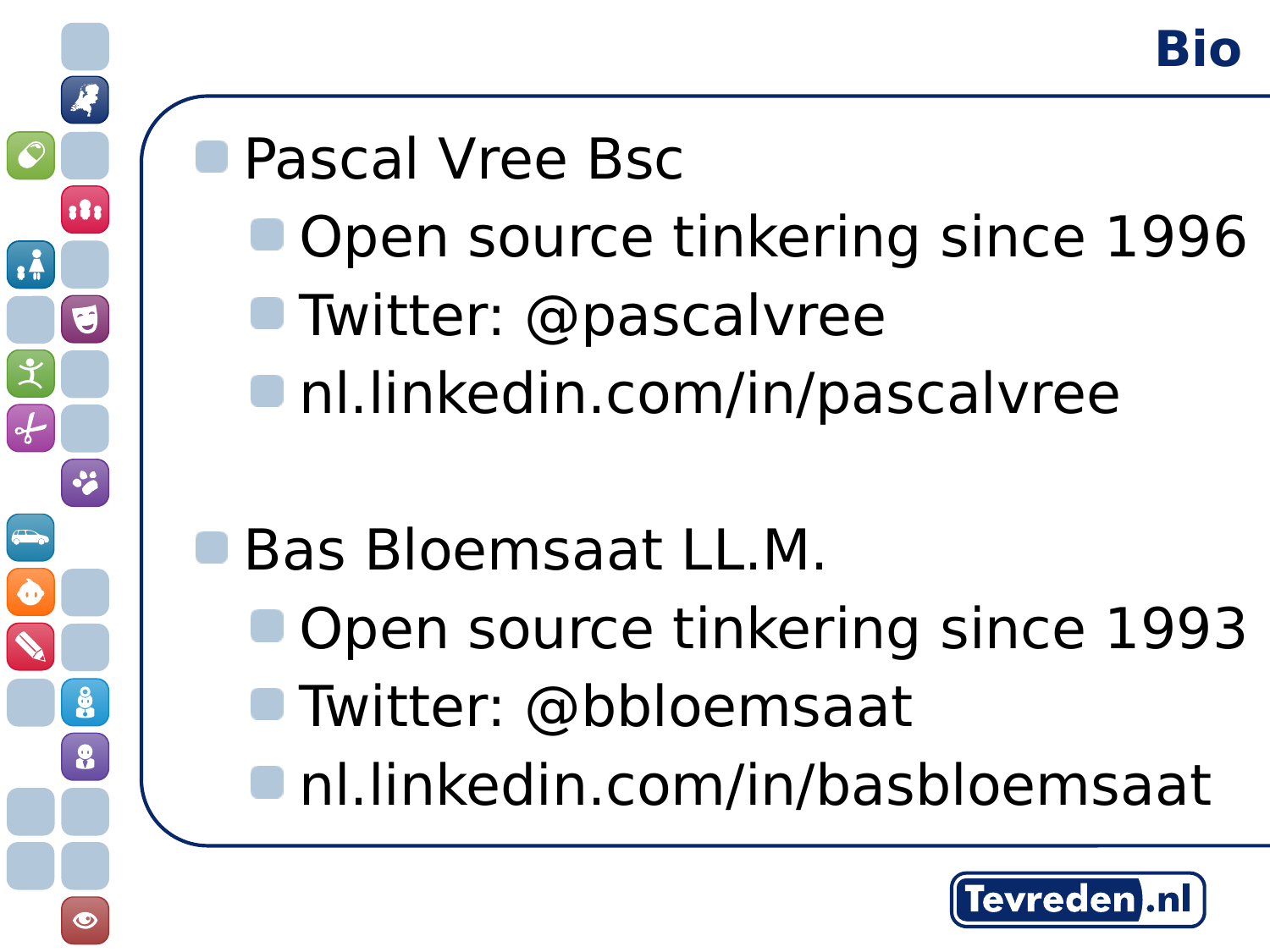

Bio
Pascal Vree Bsc
Open source tinkering since 1996
Twitter: @pascalvree
nl.linkedin.com/in/pascalvree

Bas Bloemsaat LL.M.
Open source tinkering since 1993
Twitter: @bbloemsaat
nl.linkedin.com/in/basbloemsaat